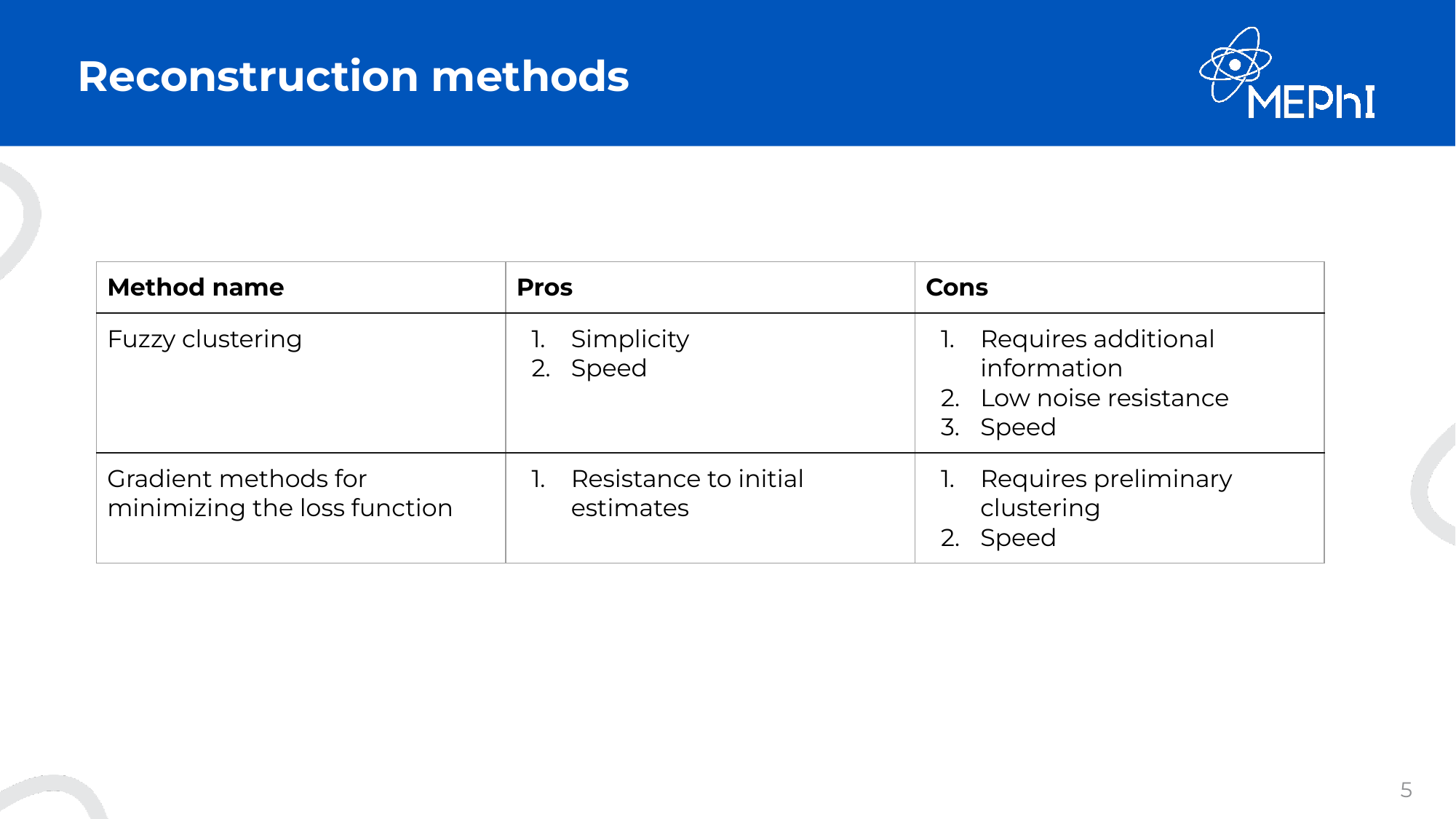

# Reconstruction methods
| Method name | Pros | Cons |
| --- | --- | --- |
| Fuzzy clustering | Simplicity Speed | Requires additional information Low noise resistance Speed |
| Gradient methods for minimizing the loss function | Resistance to initial estimates | Requires preliminary clustering Speed |